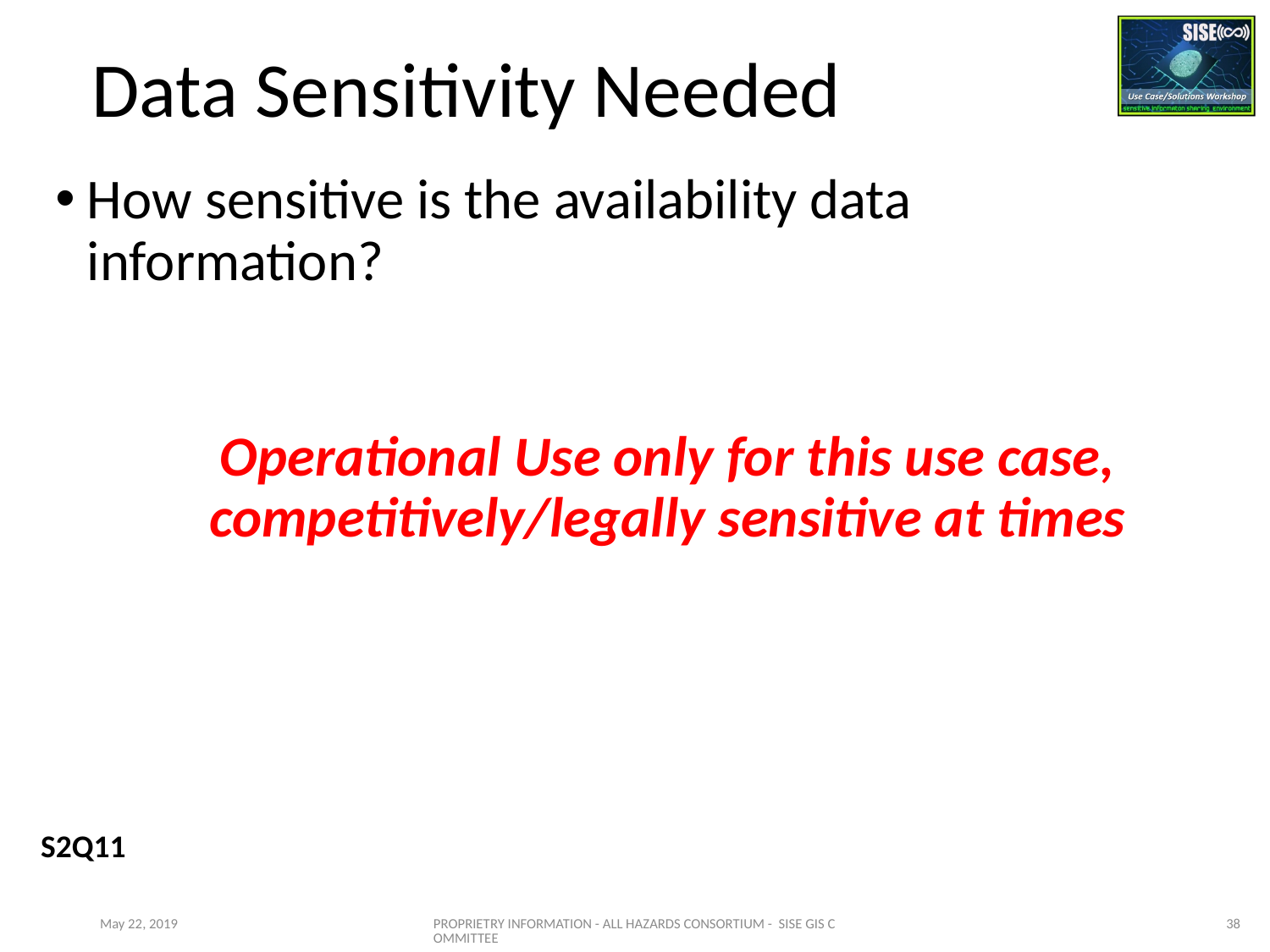

# Data Sensitivity Needed
How sensitive is the availability data information?

Operational Use only for this use case, competitively/legally sensitive at times

S2Q11
May 22, 2019
PROPRIETRY INFORMATION - ALL HAZARDS CONSORTIUM -  SISE GIS COMMITTEE
38